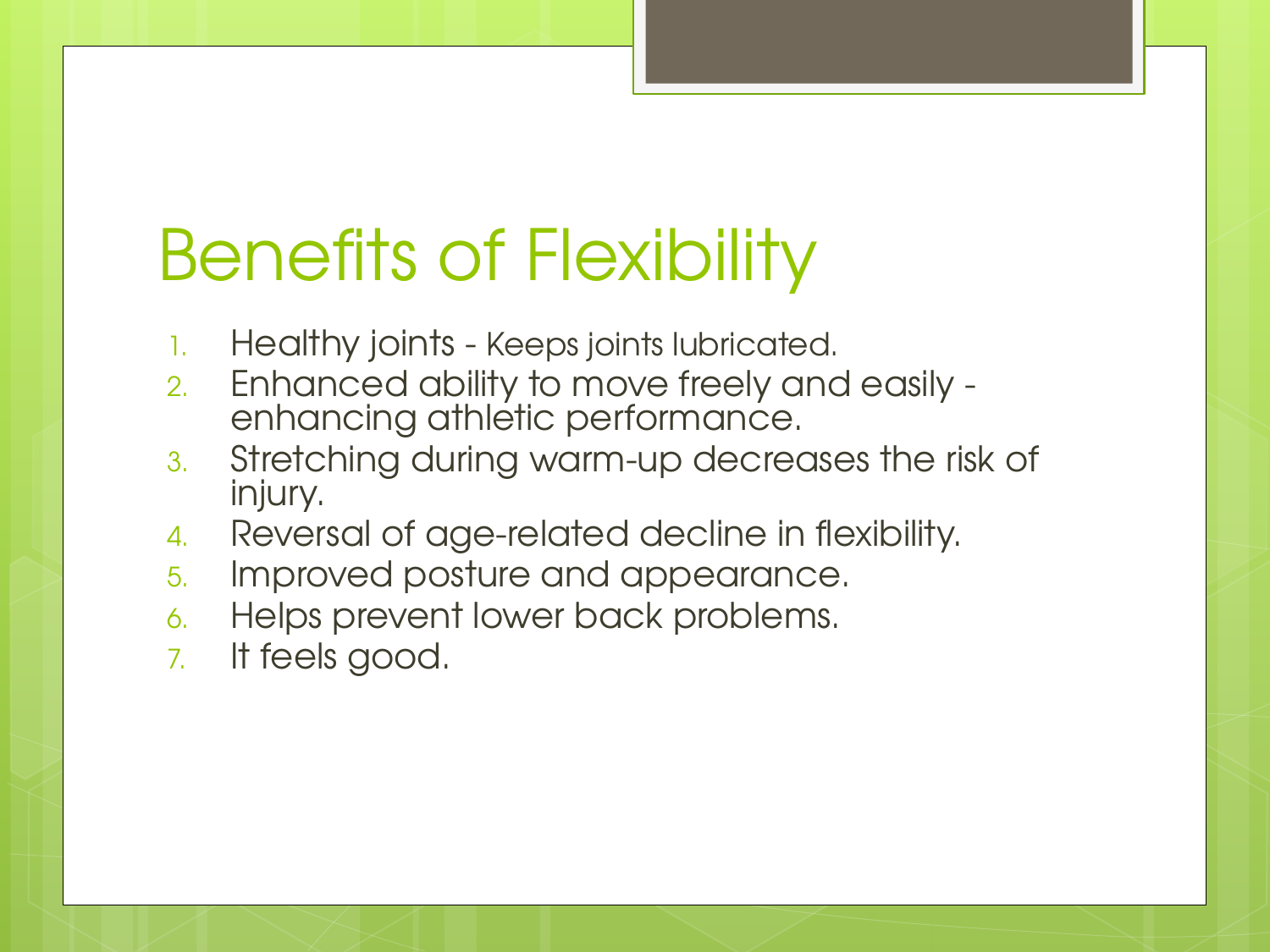

# Benefits of Flexibility
Healthy joints - Keeps joints lubricated.
Enhanced ability to move freely and easily - enhancing athletic performance.
Stretching during warm-up decreases the risk of injury.
Reversal of age-related decline in flexibility.
Improved posture and appearance.
Helps prevent lower back problems.
It feels good.